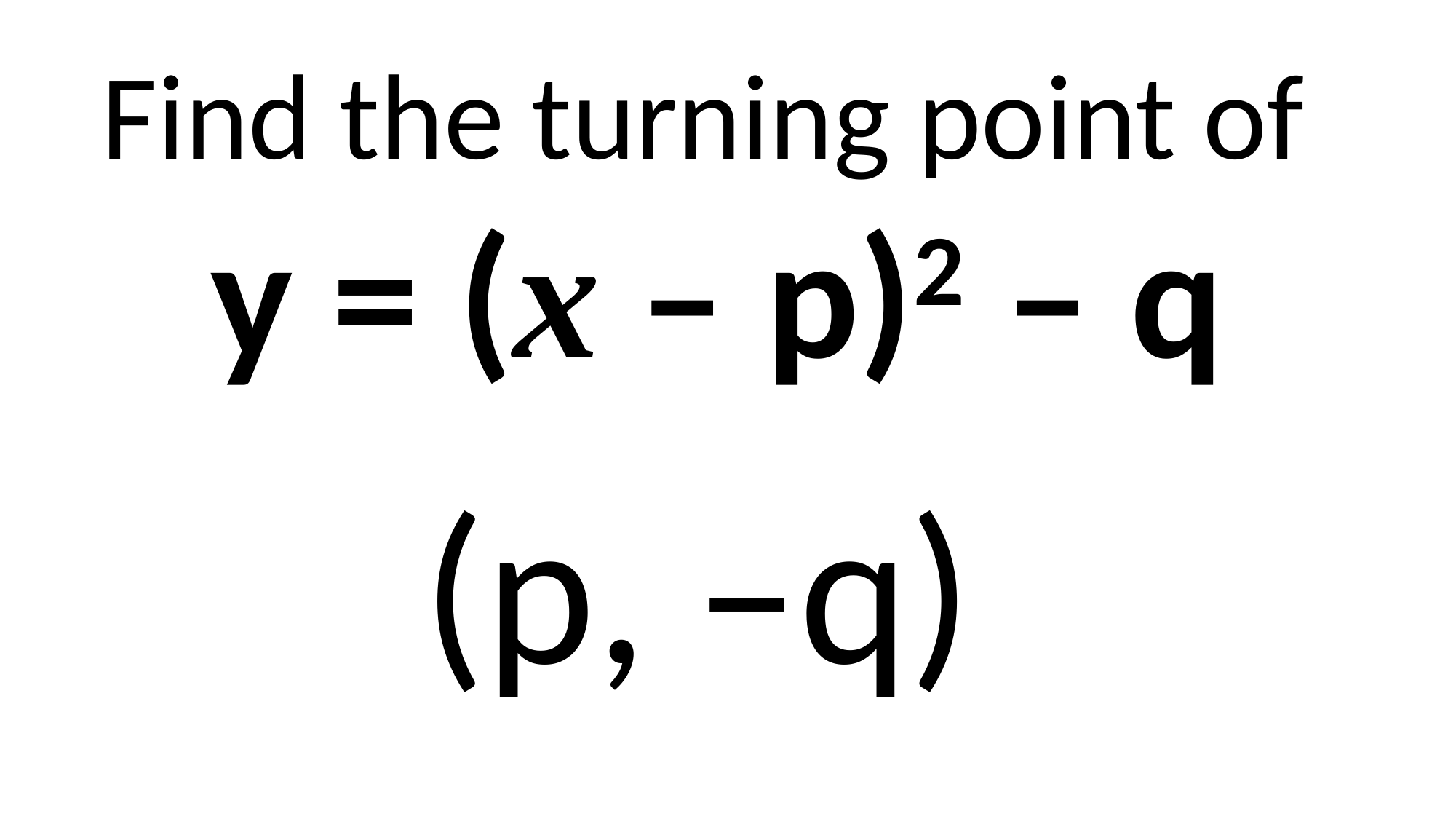

Find the turning point of
y = (x – p)2 – q
(p, –q)